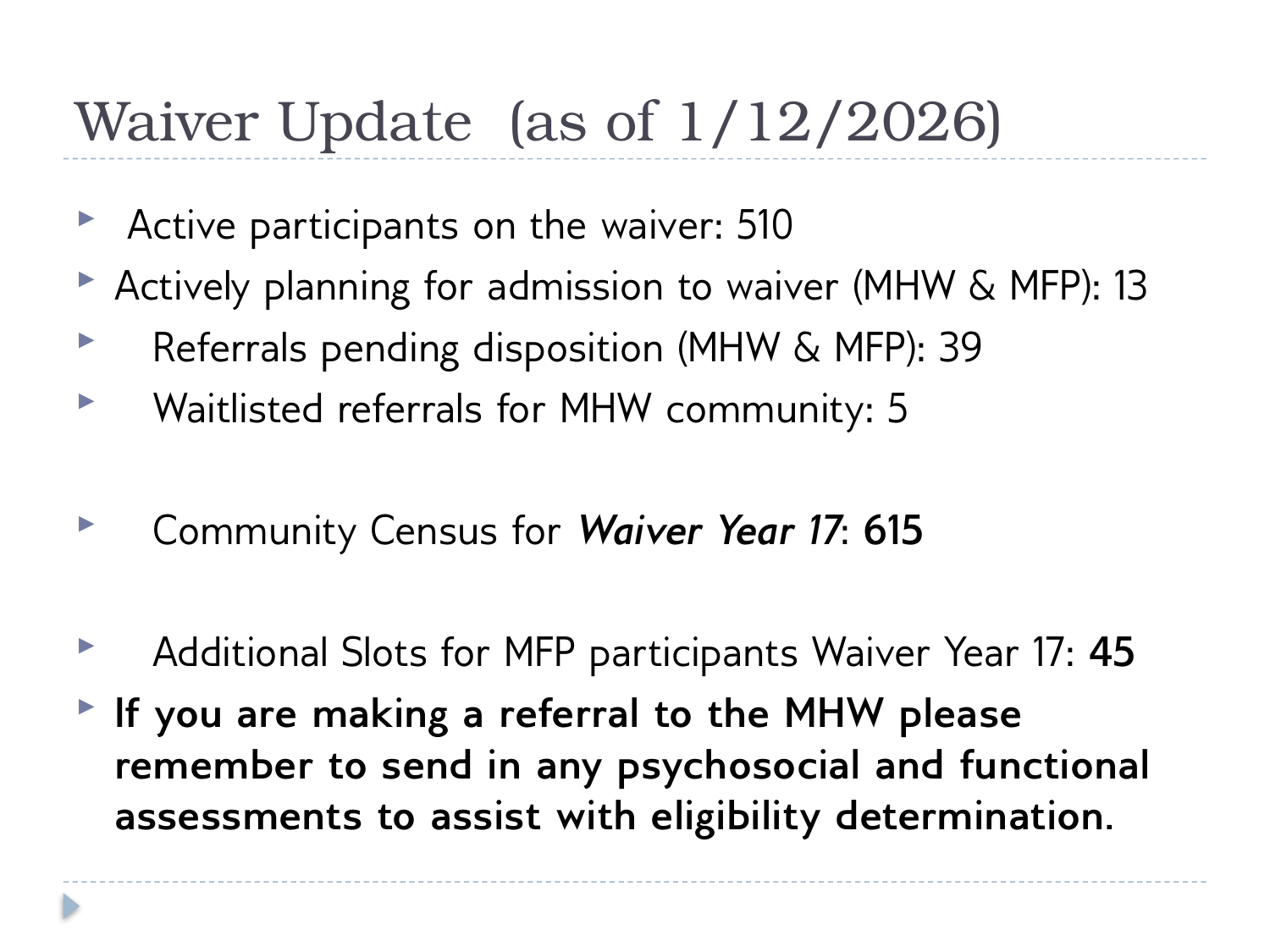

# Waiver Update  (as of 1/12/2026)
 Active participants on the waiver: 510
Actively planning for admission to waiver (MHW & MFP): 13
   Referrals pending disposition (MHW & MFP): 39
   Waitlisted referrals for MHW community: 5

   Community Census for Waiver Year 17: 615

   Additional Slots for MFP participants Waiver Year 17: 45
If you are making a referral to the MHW please remember to send in any psychosocial and functional assessments to assist with eligibility determination.